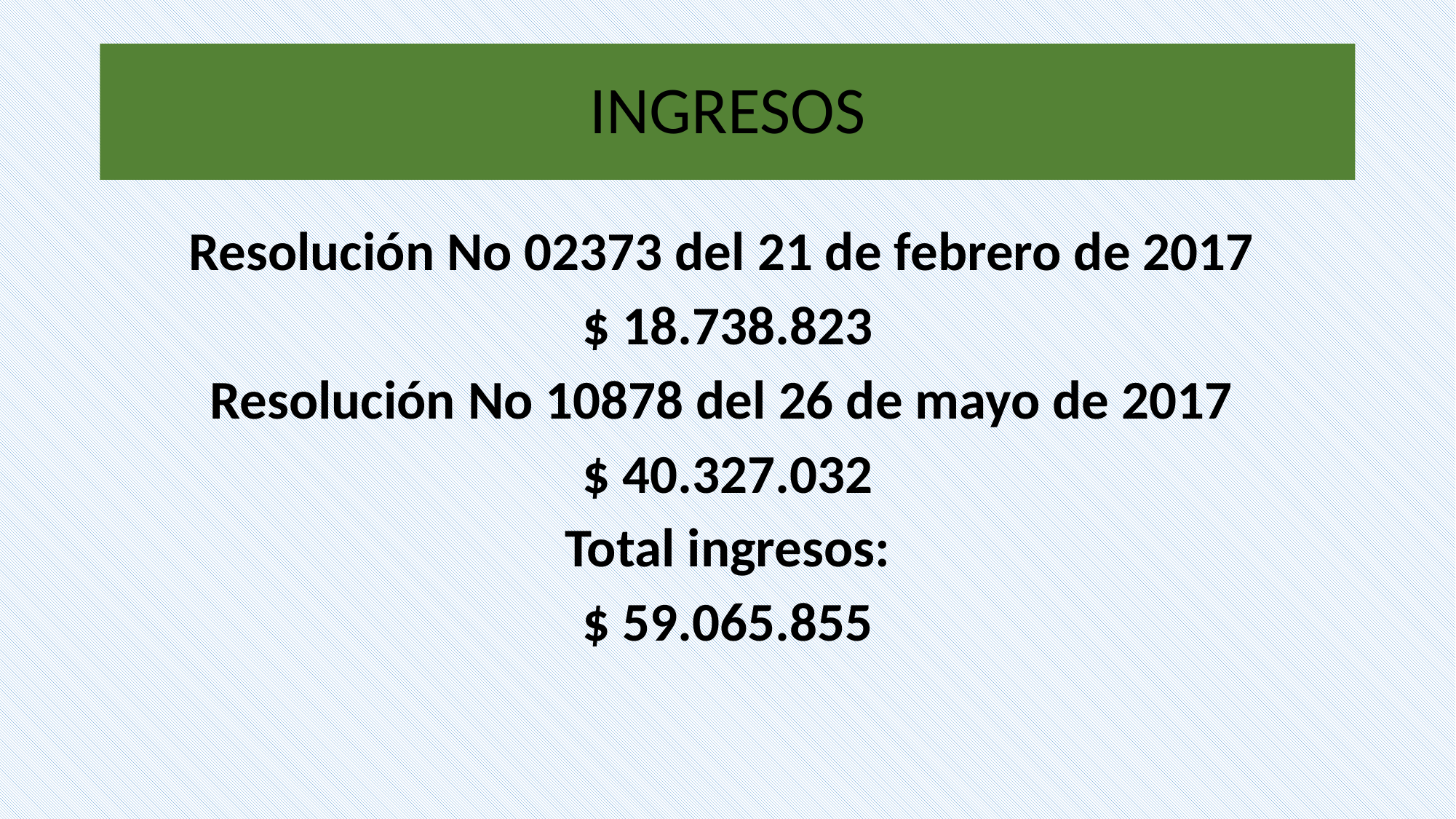

# INGRESOS
Resolución No 02373 del 21 de febrero de 2017
 $ 18.738.823
Resolución No 10878 del 26 de mayo de 2017
 $ 40.327.032
Total ingresos:
 $ 59.065.855